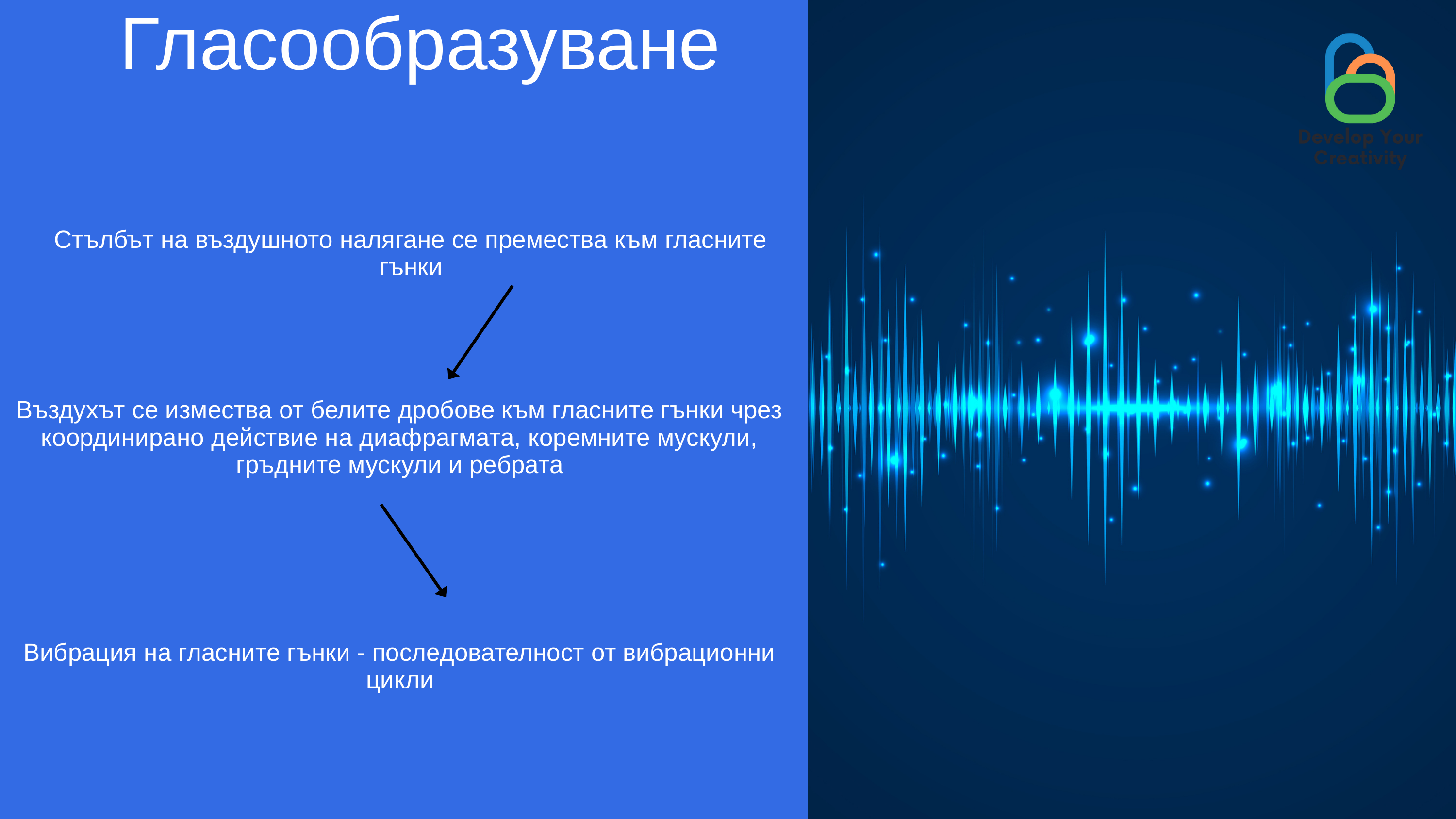

Гласообразуване

Стълбът на въздушното налягане се премества към гласните гънки

Въздухът се измества от белите дробове към гласните гънки чрез координирано действие на диафрагмата, коремните мускули, гръдните мускули и ребрата

Вибрация на гласните гънки - последователност от вибрационни цикли